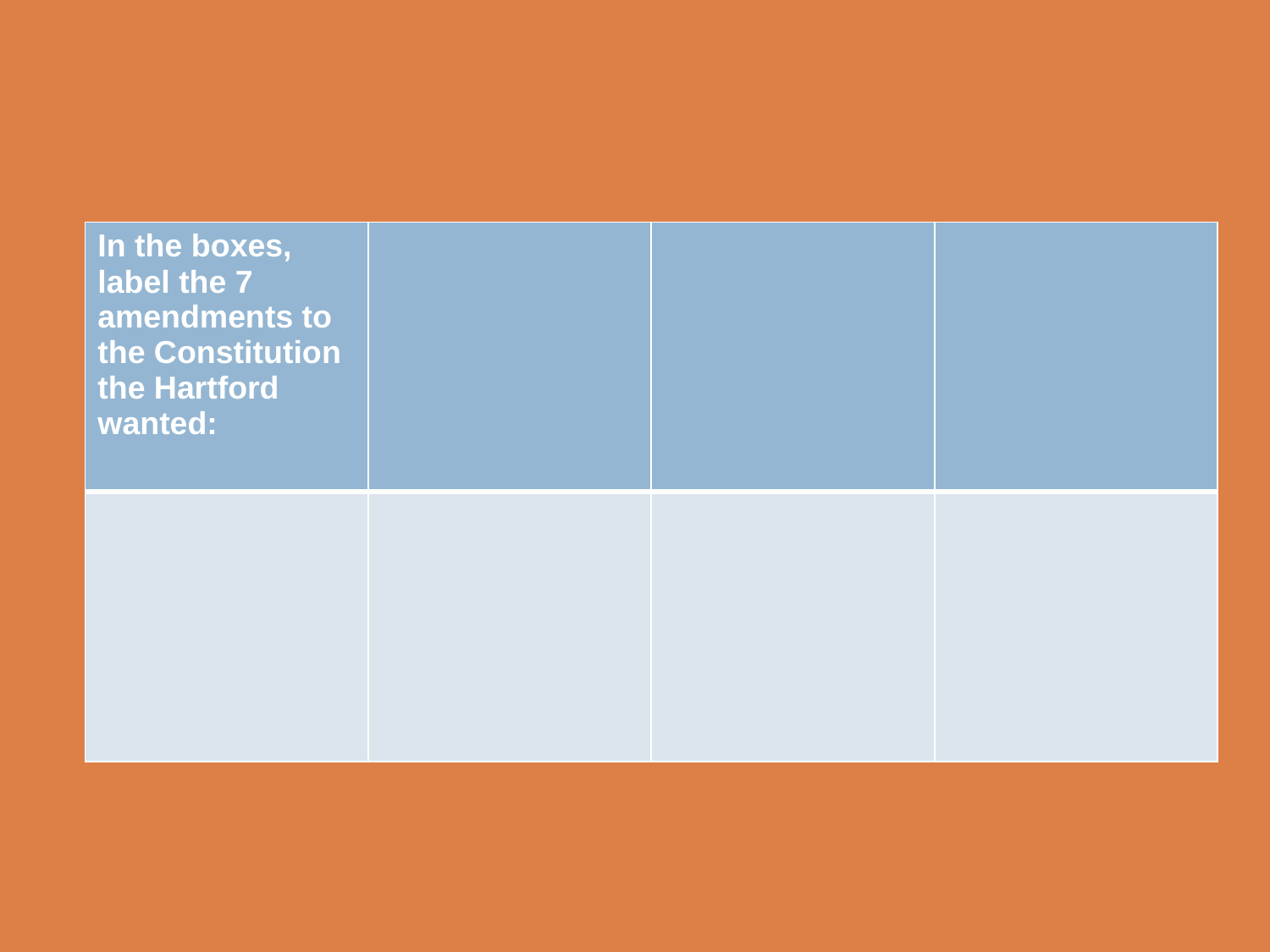

#
| In the boxes, label the 7 amendments to the Constitution the Hartford wanted: |  |  |  |
| --- | --- | --- | --- |
|  |  |  |  |